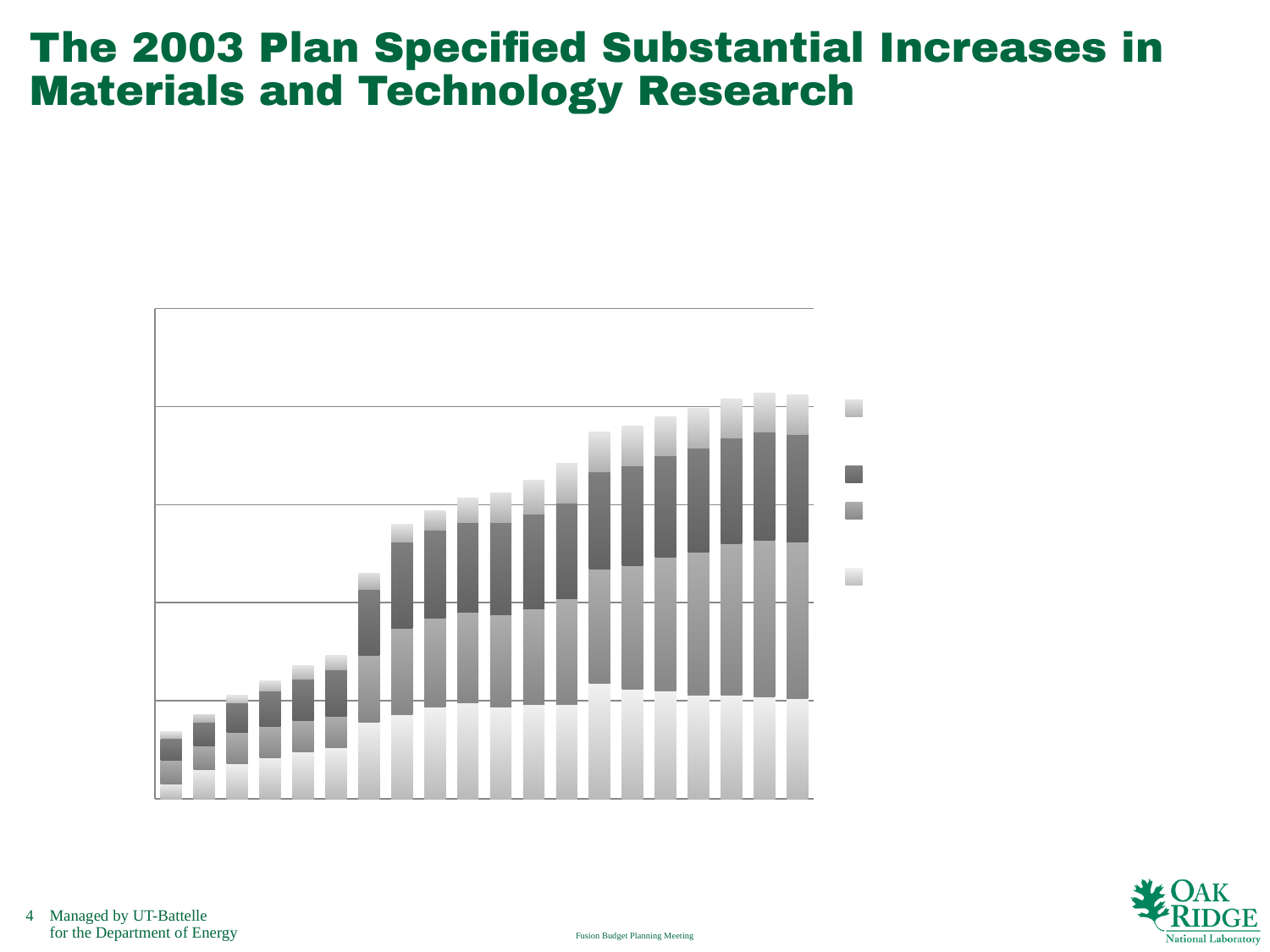

# The 2003 Plan Specified Substantial Increases in Materials and Technology Research

### Chart: Funding Profile During Period Leading to CTF Construction (2003 $M )

| Category | Materials Science Development | Fusion Energy Technology | Plasma Technology | System Analysis/Design Studies |
|---|---|---|---|---|
Fusion Budget Planning Meeting